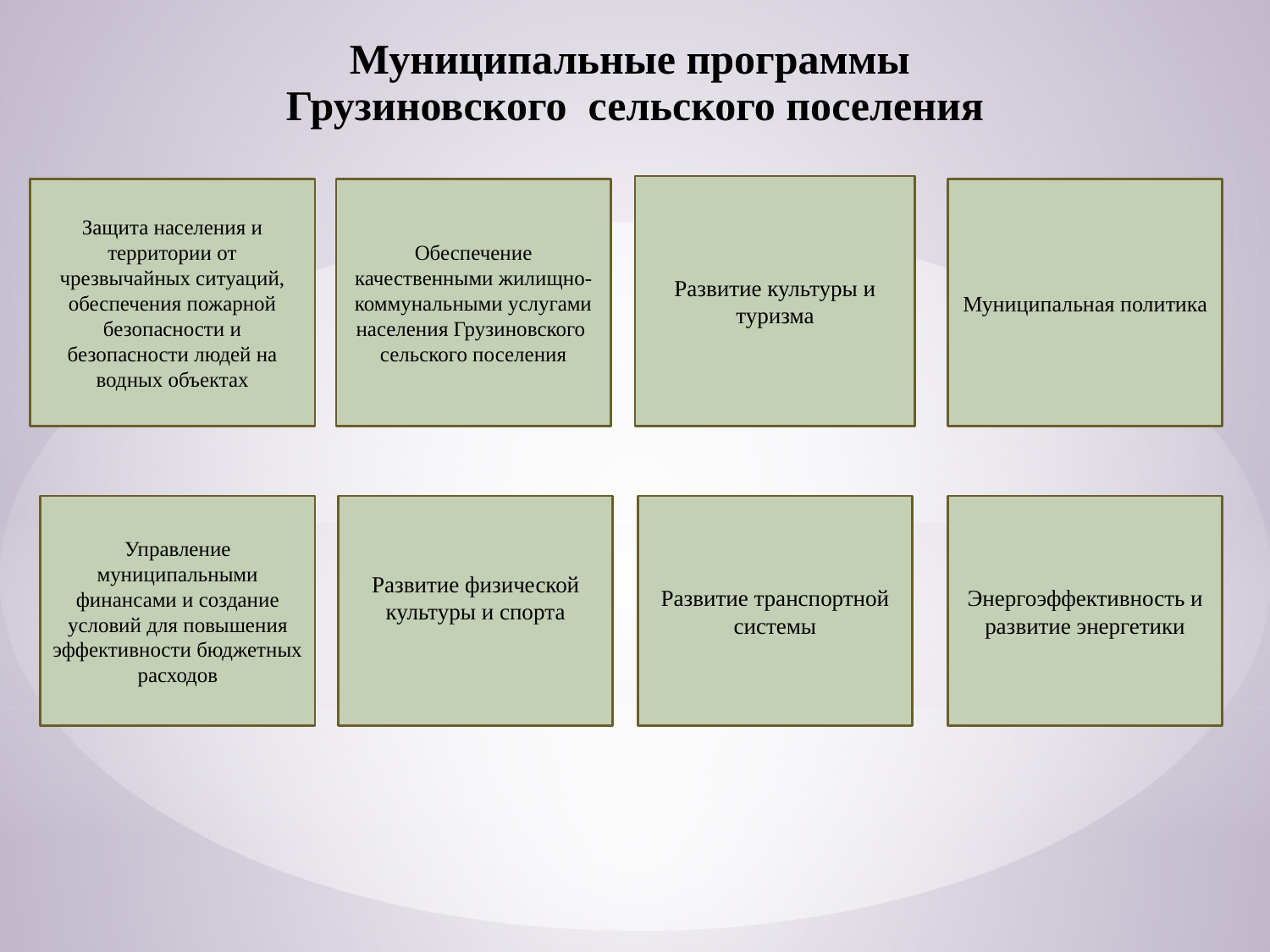

# Муниципальные программы Грузиновского  сельского поселения
Развитие культуры и туризма
Защита населения и территории от чрезвычайных ситуаций, обеспечения пожарной безопасности и безопасности людей на водных объектах
Обеспечение качественными жилищно-коммунальными услугами населения Грузиновского  сельского поселения
Муниципальная политика
Управление муниципальными финансами и создание условий для повышения эффективности бюджетных расходов
Развитие физической культуры и спорта

Развитие транспортной системы
Энергоэффективность и развитие энергетики